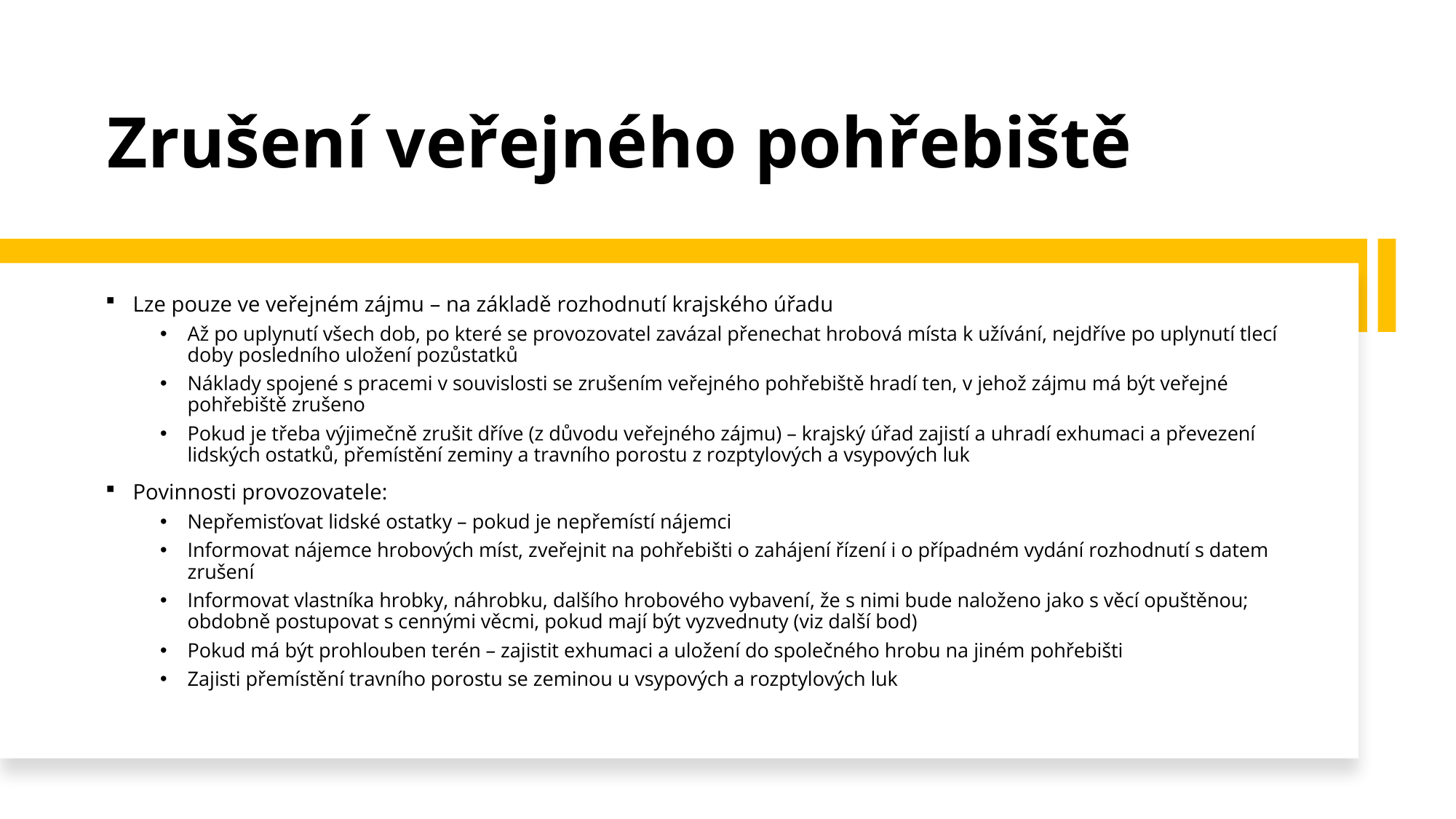

# Zrušení veřejného pohřebiště

Lze pouze ve veřejném zájmu – na základě rozhodnutí krajského úřadu
Až po uplynutí všech dob, po které se provozovatel zavázal přenechat hrobová místa k užívání, nejdříve po uplynutí tlecí doby posledního uložení pozůstatků
Náklady spojené s pracemi v souvislosti se zrušením veřejného pohřebiště hradí ten, v jehož zájmu má být veřejné pohřebiště zrušeno
Pokud je třeba výjimečně zrušit dříve (z důvodu veřejného zájmu) – krajský úřad zajistí a uhradí exhumaci a převezení lidských ostatků, přemístění zeminy a travního porostu z rozptylových a vsypových luk
Povinnosti provozovatele:
Nepřemisťovat lidské ostatky – pokud je nepřemístí nájemci
Informovat nájemce hrobových míst, zveřejnit na pohřebišti o zahájení řízení i o případném vydání rozhodnutí s datem zrušení
Informovat vlastníka hrobky, náhrobku, dalšího hrobového vybavení, že s nimi bude naloženo jako s věcí opuštěnou; obdobně postupovat s cennými věcmi, pokud mají být vyzvednuty (viz další bod)
Pokud má být prohlouben terén – zajistit exhumaci a uložení do společného hrobu na jiném pohřebišti
Zajisti přemístění travního porostu se zeminou u vsypových a rozptylových luk